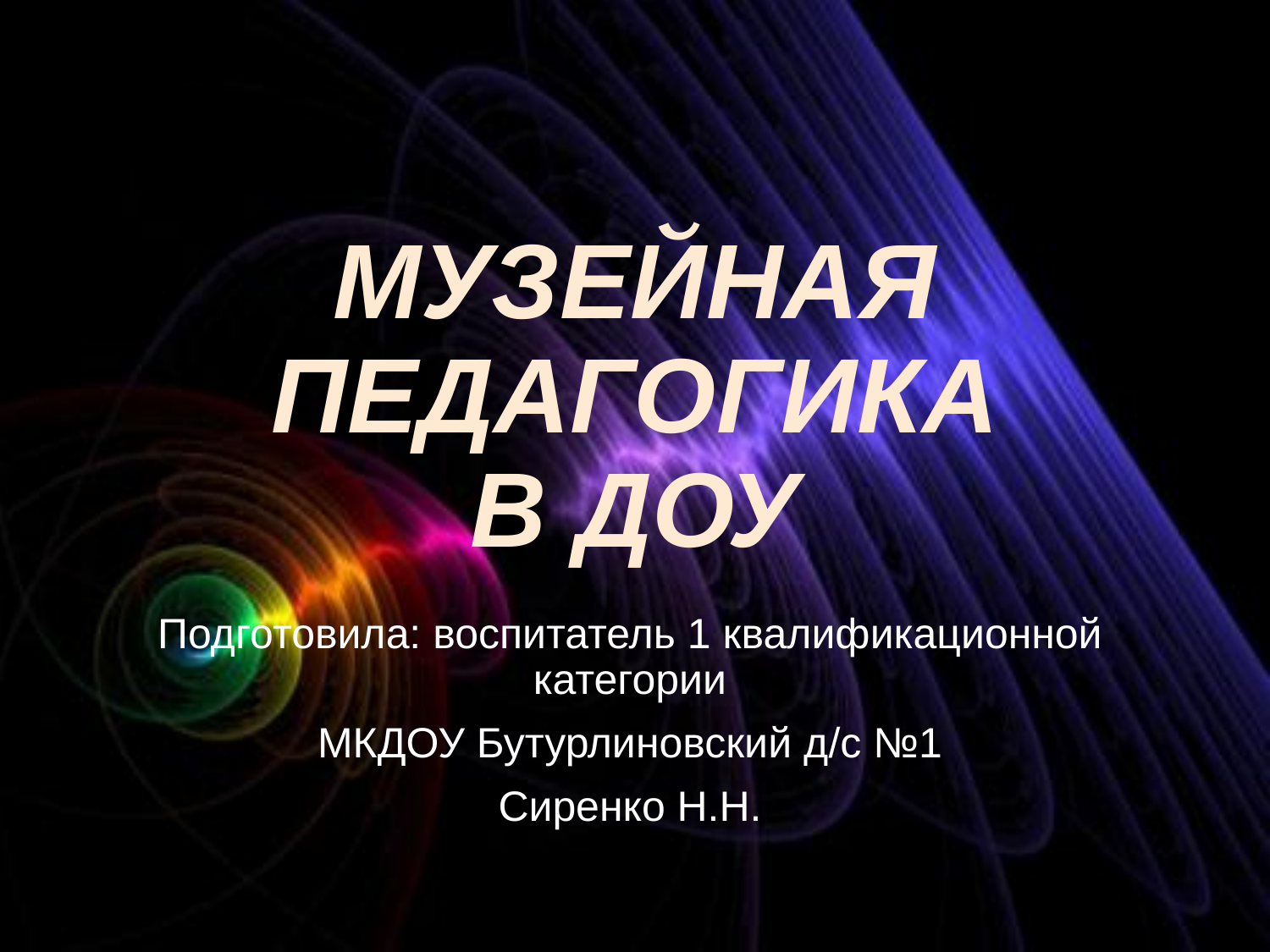

# МУЗЕЙНАЯ ПЕДАГОГИКА В ДОУ
Подготовила: воспитатель 1 квалификационной категории
МКДОУ Бутурлиновский д/с №1
Сиренко Н.Н.